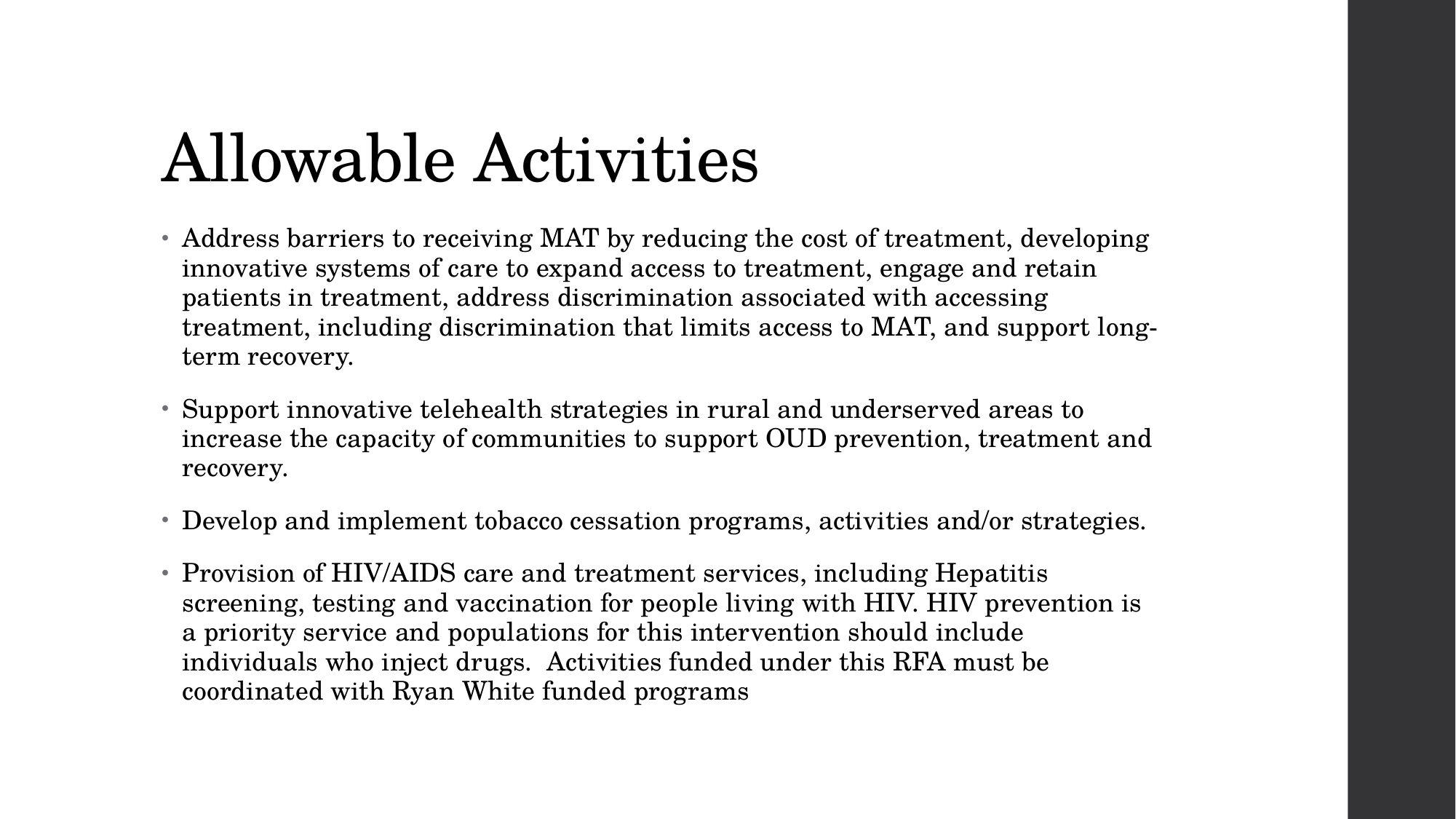

# Allowable Activities
Address barriers to receiving MAT by reducing the cost of treatment, developing innovative systems of care to expand access to treatment, engage and retain patients in treatment, address discrimination associated with accessing treatment, including discrimination that limits access to MAT, and support long-term recovery.
Support innovative telehealth strategies in rural and underserved areas to increase the capacity of communities to support OUD prevention, treatment and recovery.
Develop and implement tobacco cessation programs, activities and/or strategies.
Provision of HIV/AIDS care and treatment services, including Hepatitis screening, testing and vaccination for people living with HIV. HIV prevention is a priority service and populations for this intervention should include individuals who inject drugs.  Activities funded under this RFA must be coordinated with Ryan White funded programs